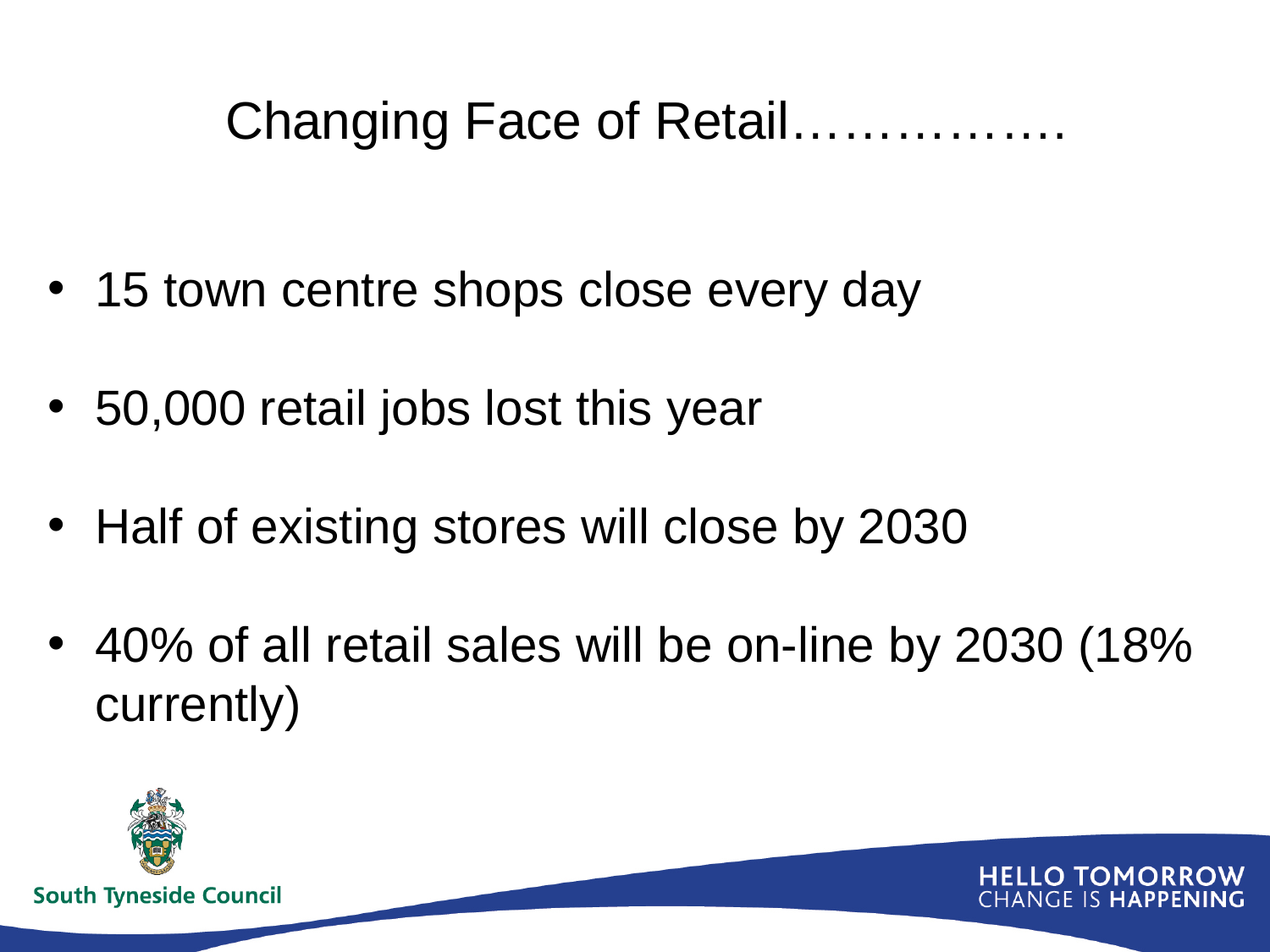

# Changing Face of Retail…………….

15 town centre shops close every day

50,000 retail jobs lost this year

Half of existing stores will close by 2030

40% of all retail sales will be on-line by 2030 (18% currently)